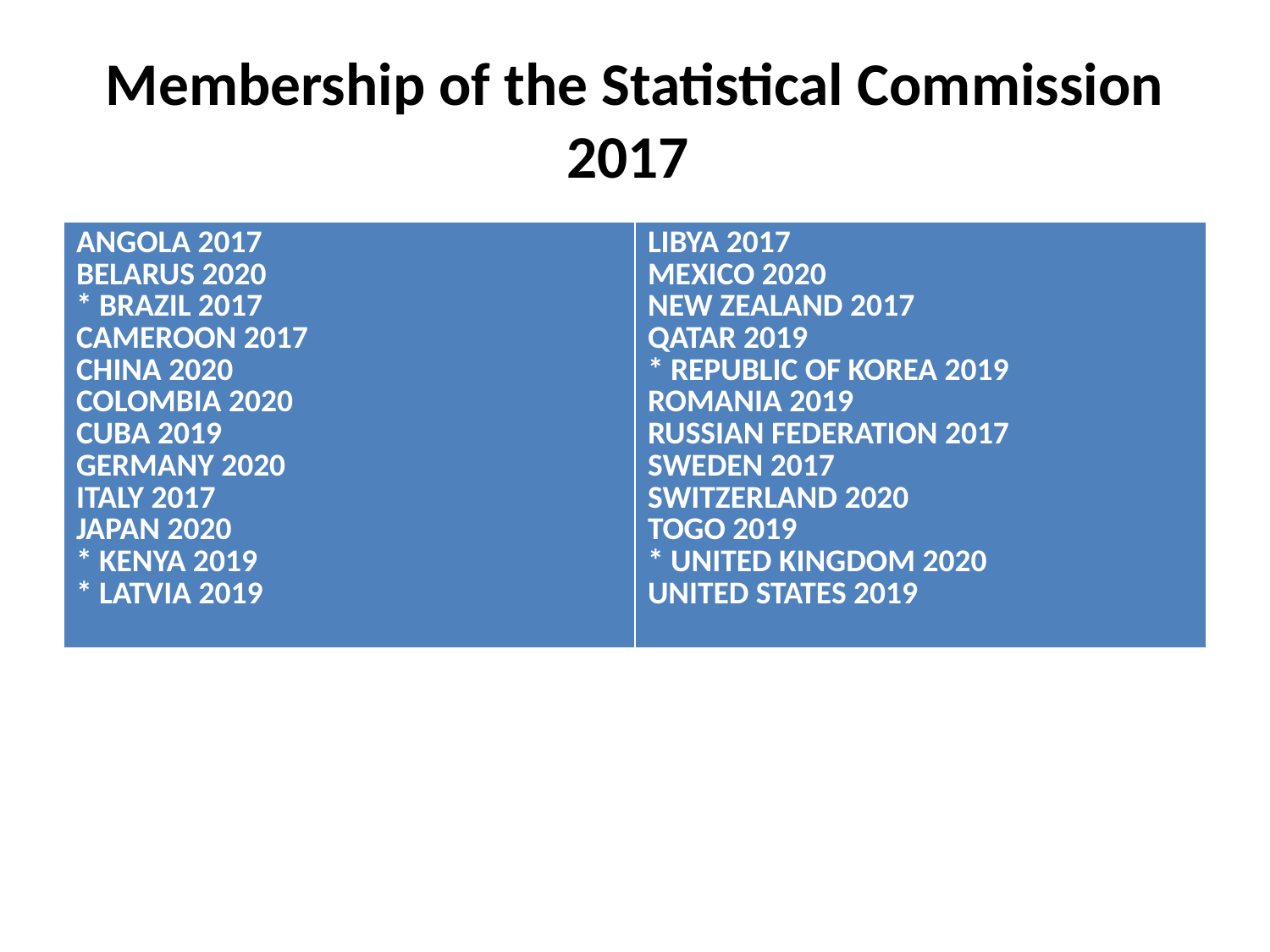

# Membership of the Statistical Commission 2017
| ANGOLA 2017 BELARUS 2020 \* BRAZIL 2017 CAMEROON 2017 CHINA 2020 COLOMBIA 2020 CUBA 2019 GERMANY 2020 ITALY 2017 JAPAN 2020 \* KENYA 2019 \* LATVIA 2019 | LIBYA 2017 MEXICO 2020 NEW ZEALAND 2017 QATAR 2019 \* REPUBLIC OF KOREA 2019 ROMANIA 2019 RUSSIAN FEDERATION 2017 SWEDEN 2017 SWITZERLAND 2020 TOGO 2019 \* UNITED KINGDOM 2020 UNITED STATES 2019 |
| --- | --- |